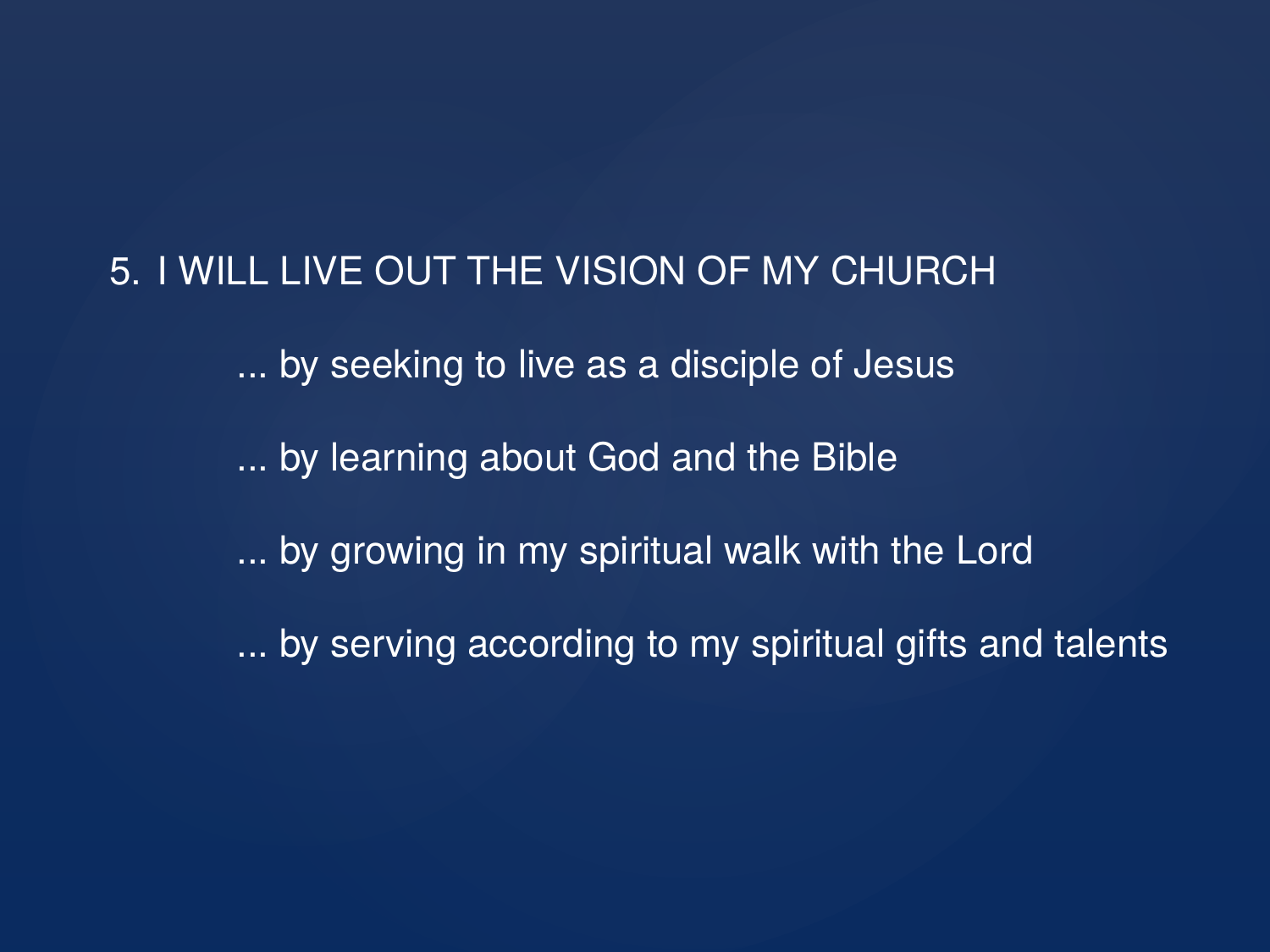

I WILL LIVE OUT THE VISION OF MY CHURCH

	... by seeking to live as a disciple of Jesus

	... by learning about God and the Bible

	... by growing in my spiritual walk with the Lord

	... by serving according to my spiritual gifts and talents